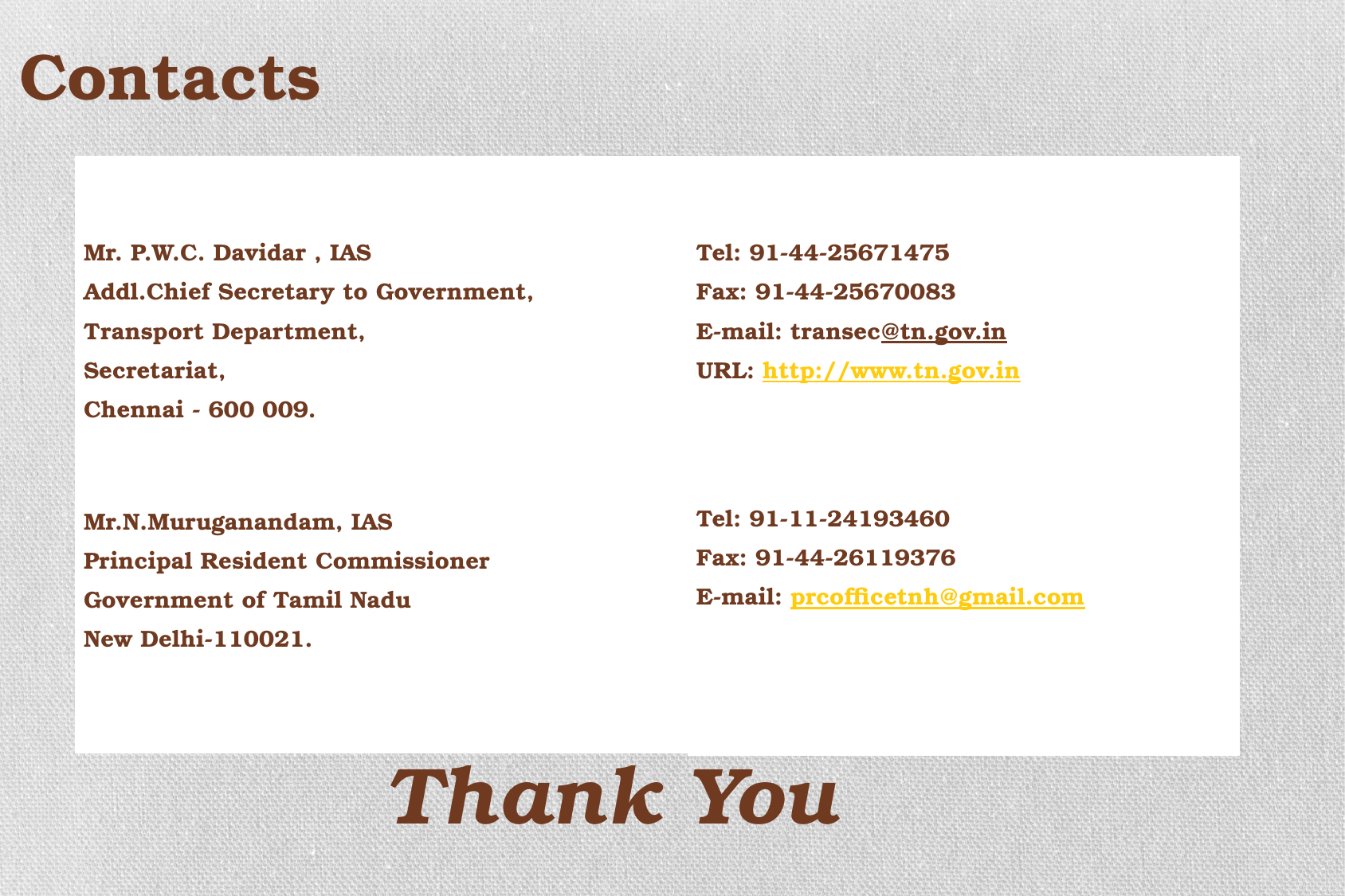

Contacts
| Mr. P.W.C. Davidar , IAS Addl.Chief Secretary to Government, Transport Department, Secretariat, Chennai - 600 009. | Tel: 91-44-25671475 Fax: 91-44-25670083 E-mail: transec@tn.gov.in URL: http://www.tn.gov.in |
| --- | --- |
| Mr.N.Muruganandam, IAS Principal Resident Commissioner Government of Tamil Nadu New Delhi-110021. | Tel: 91-11-24193460 Fax: 91-44-26119376 E-mail: prcofficetnh@gmail.com |
Thank You